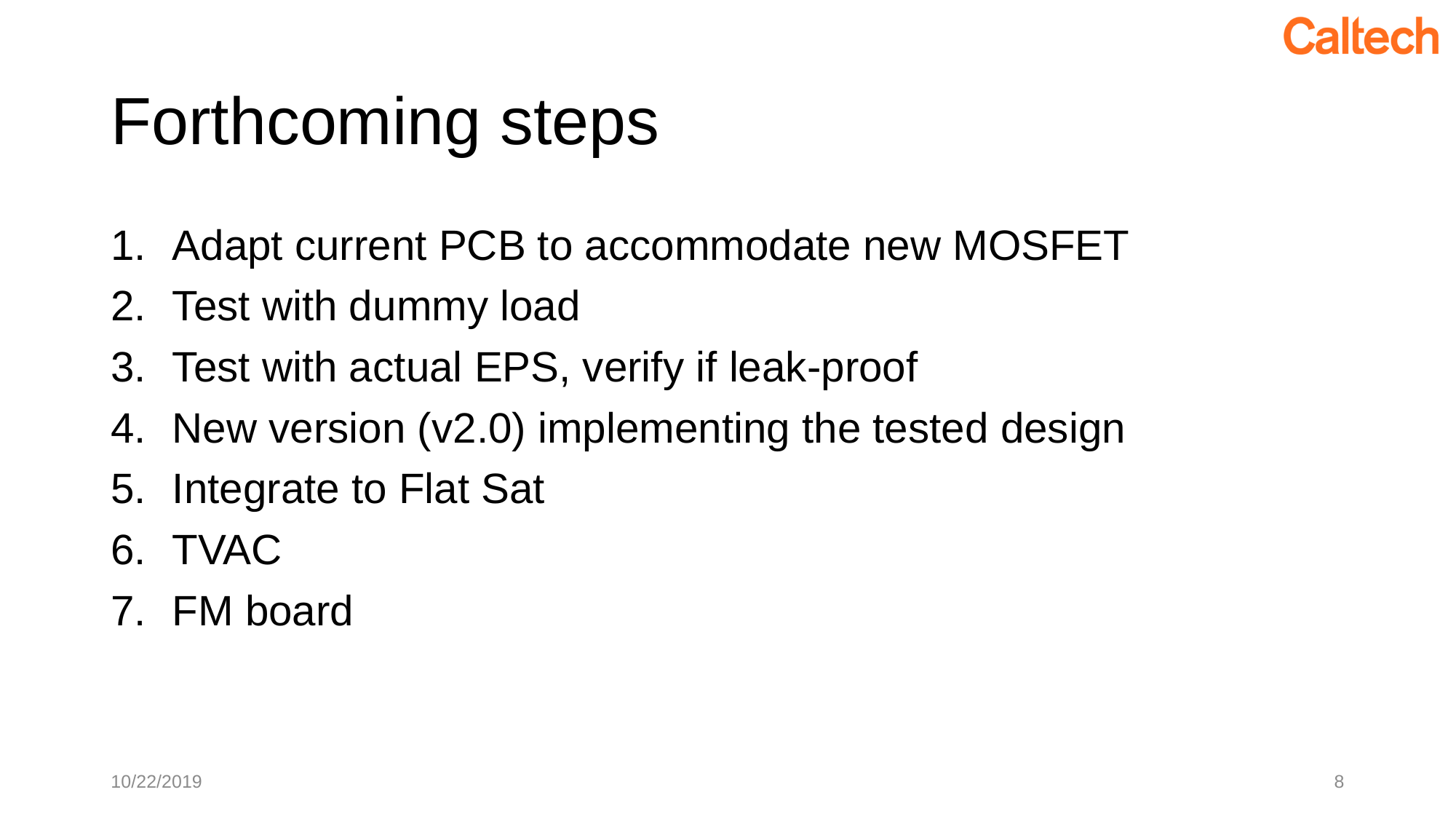

# Forthcoming steps
Adapt current PCB to accommodate new MOSFET
Test with dummy load
Test with actual EPS, verify if leak-proof
New version (v2.0) implementing the tested design
Integrate to Flat Sat
TVAC
FM board
10/22/2019
8